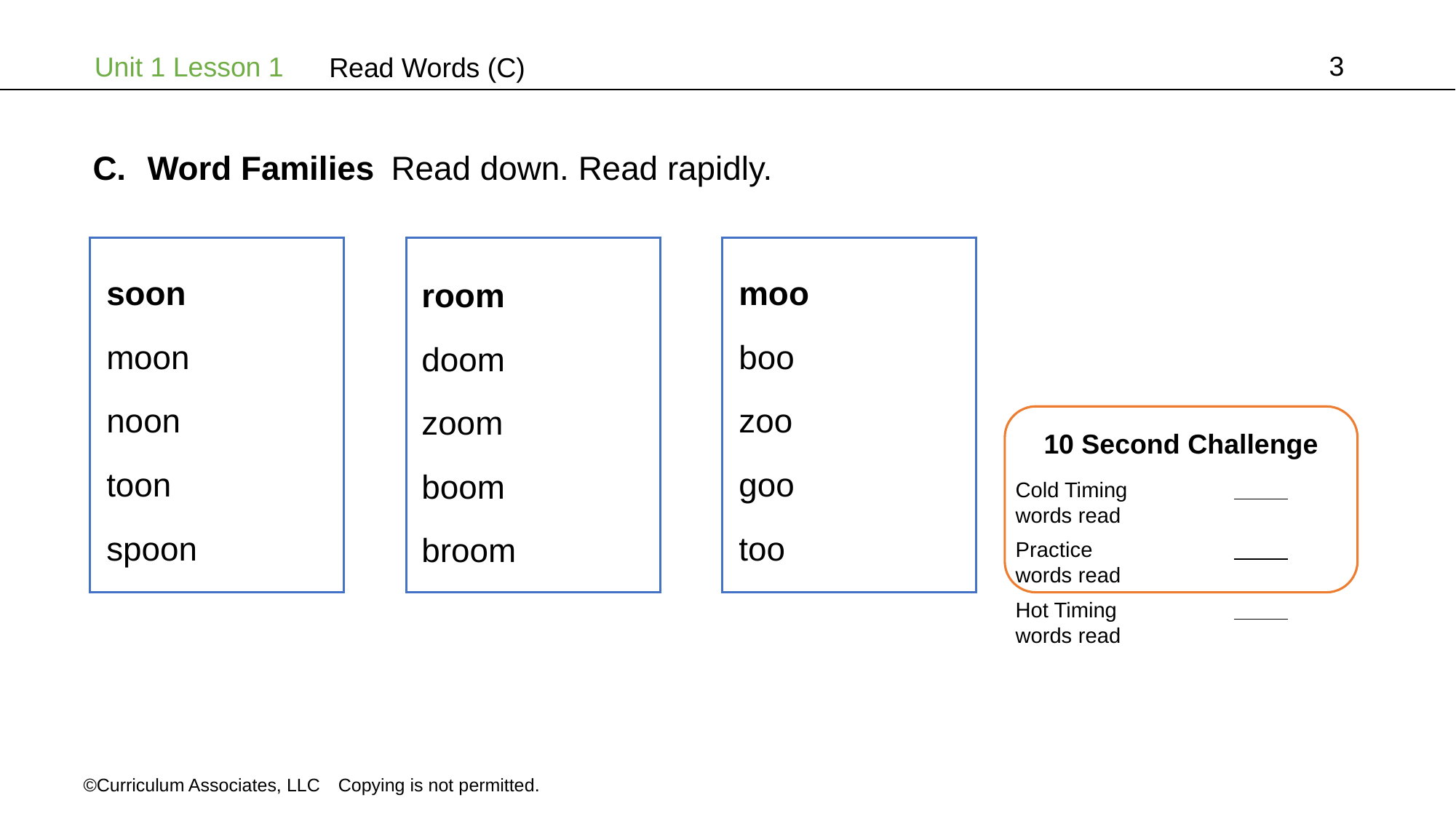

3
# Read Words (C)

Word Families Read down. Read rapidly.
moo
boo
zoo
goo
too
soon
moon
noon
toon
spoon

room
doom
zoom
boom
broom

10 Second Challenge
Cold Timing	          words read
Practice		          words read
Hot Timing		          words read